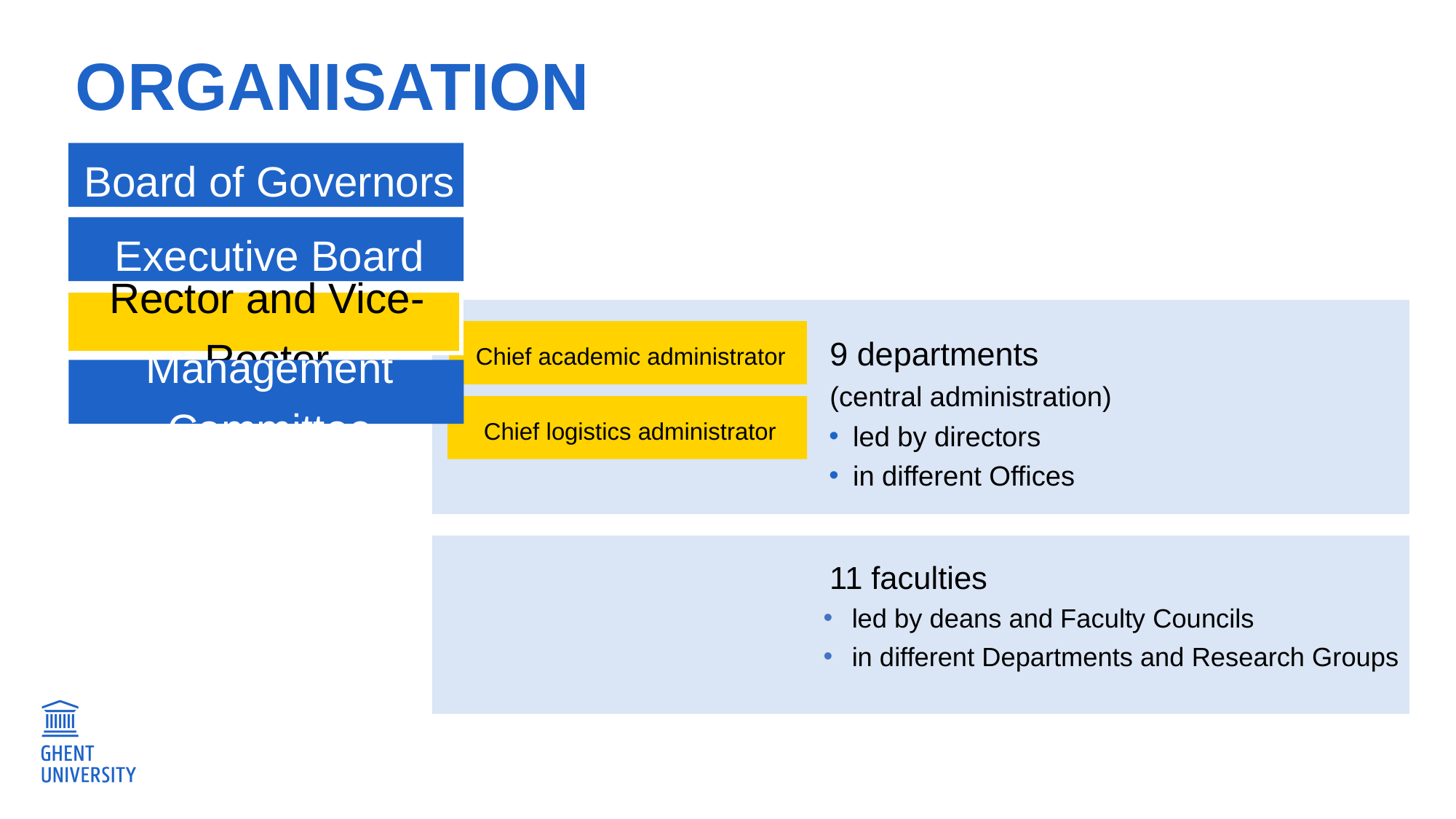

# ORGANIsation
Board of Governors
Executive Board
Rector and Vice-Rector

Chief academic administrator
9 departments
(central administration)
led by directors
in different Offices
Management Committee
Chief logistics administrator

11 faculties
led by deans and Faculty Councils
in different Departments and Research Groups